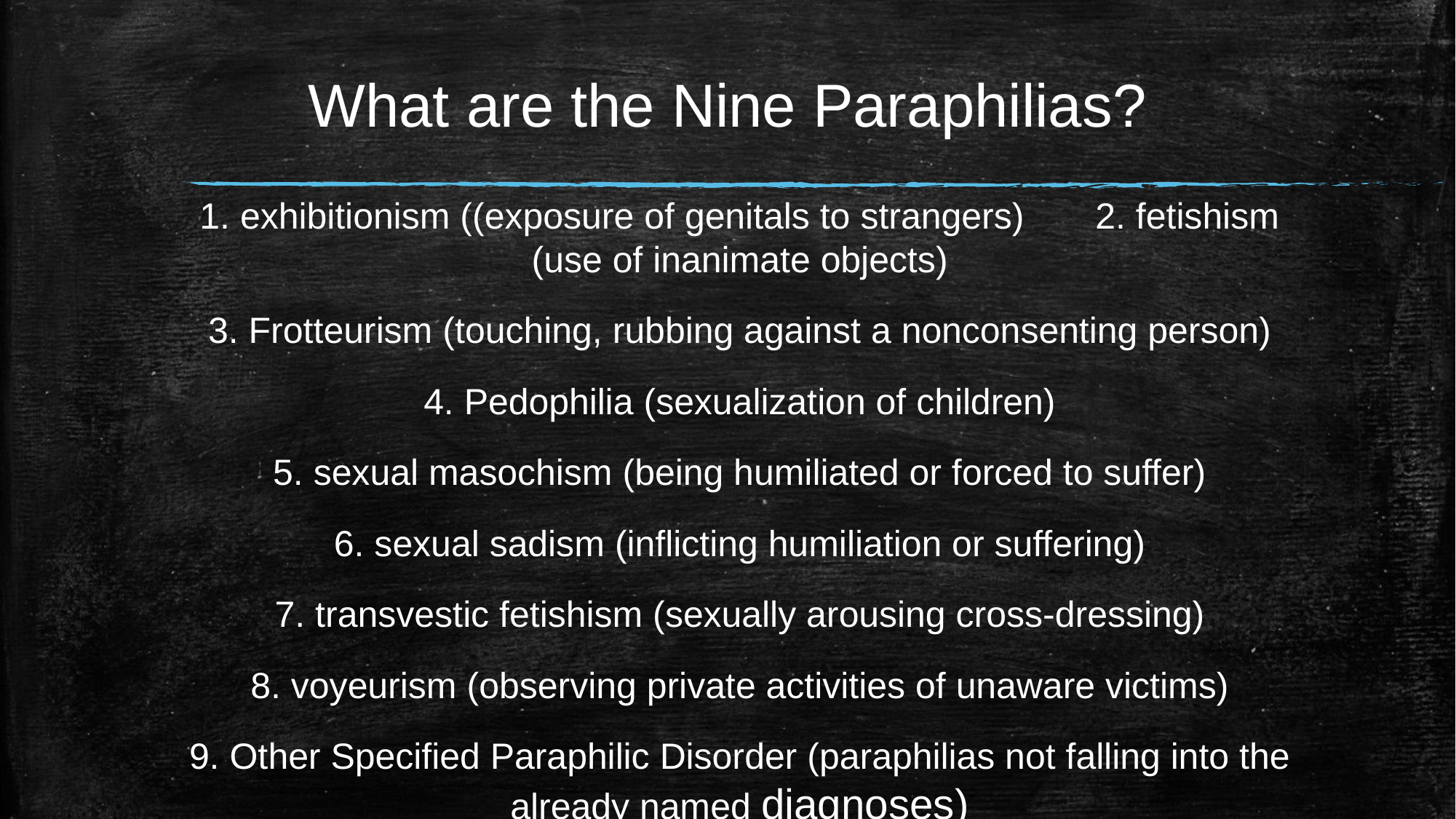

# What are the Nine Paraphilias?
1. exhibitionism ((exposure of genitals to strangers)       2. fetishism (use of inanimate objects)
3. Frotteurism (touching, rubbing against a nonconsenting person)
4. Pedophilia (sexualization of children)
5. sexual masochism (being humiliated or forced to suffer)
6. sexual sadism (inflicting humiliation or suffering)
7. transvestic fetishism (sexually arousing cross-dressing)
8. voyeurism (observing private activities of unaware victims)
9. Other Specified Paraphilic Disorder (paraphilias not falling into the already named diagnoses)